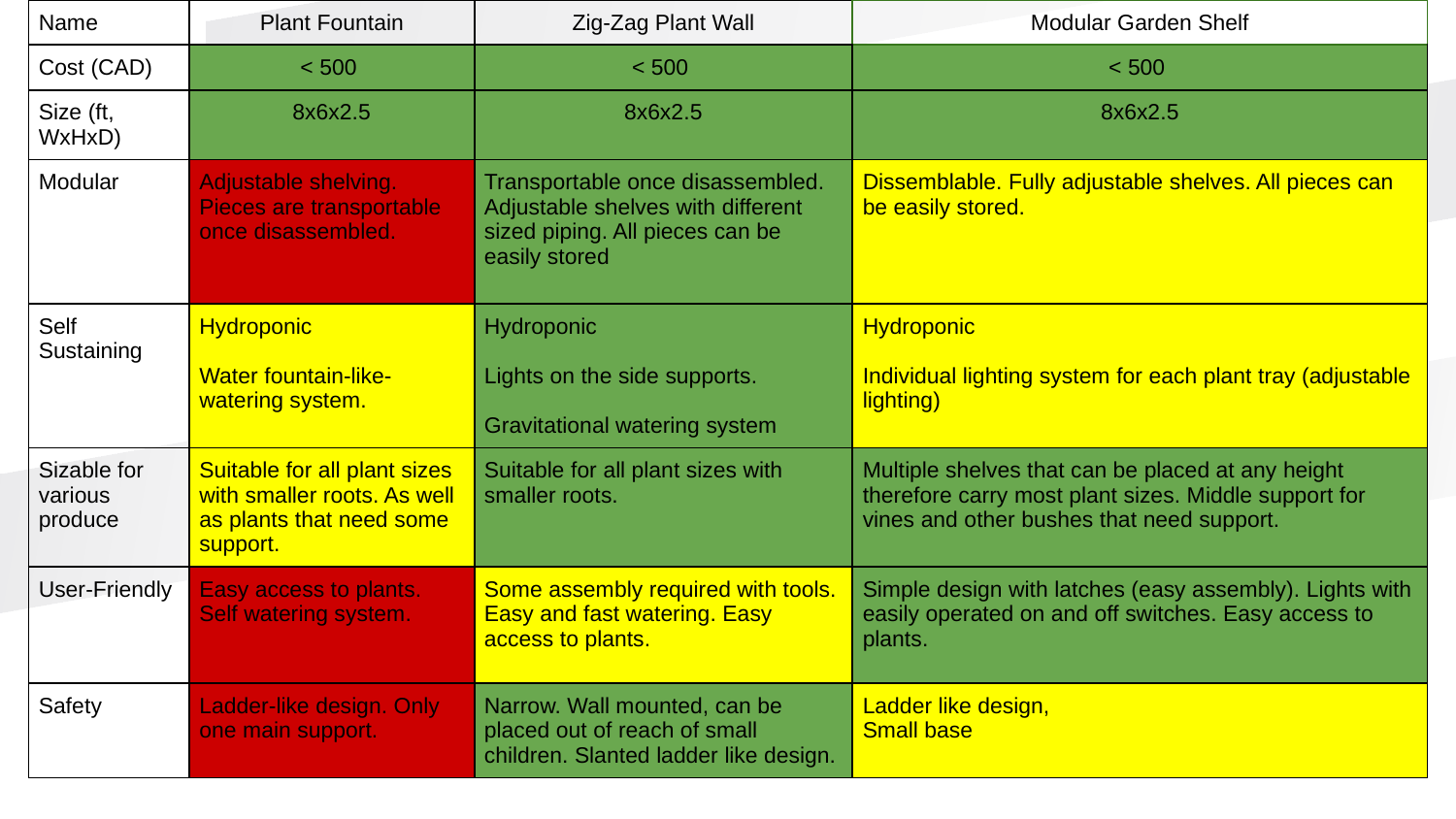

| Name | Plant Fountain | Zig-Zag Plant Wall | Modular Garden Shelf |
| --- | --- | --- | --- |
| Cost (CAD) | < 500 | < 500 | < 500 |
| Size (ft, WxHxD) | 8x6x2.5 | 8x6x2.5 | 8x6x2.5 |
| Modular | Adjustable shelving. Pieces are transportable once disassembled. | Transportable once disassembled. Adjustable shelves with different sized piping. All pieces can be easily stored | Dissemblable. Fully adjustable shelves. All pieces can be easily stored. |
| Self Sustaining | Hydroponic Water fountain-like-watering system. | Hydroponic Lights on the side supports. Gravitational watering system | Hydroponic Individual lighting system for each plant tray (adjustable lighting) |
| Sizable for various produce | Suitable for all plant sizes with smaller roots. As well as plants that need some support. | Suitable for all plant sizes with smaller roots. | Multiple shelves that can be placed at any height therefore carry most plant sizes. Middle support for vines and other bushes that need support. |
| User-Friendly | Easy access to plants. Self watering system. | Some assembly required with tools. Easy and fast watering. Easy access to plants. | Simple design with latches (easy assembly). Lights with easily operated on and off switches. Easy access to plants. |
| Safety | Ladder-like design. Only one main support. | Narrow. Wall mounted, can be placed out of reach of small children. Slanted ladder like design. | Ladder like design, Small base |